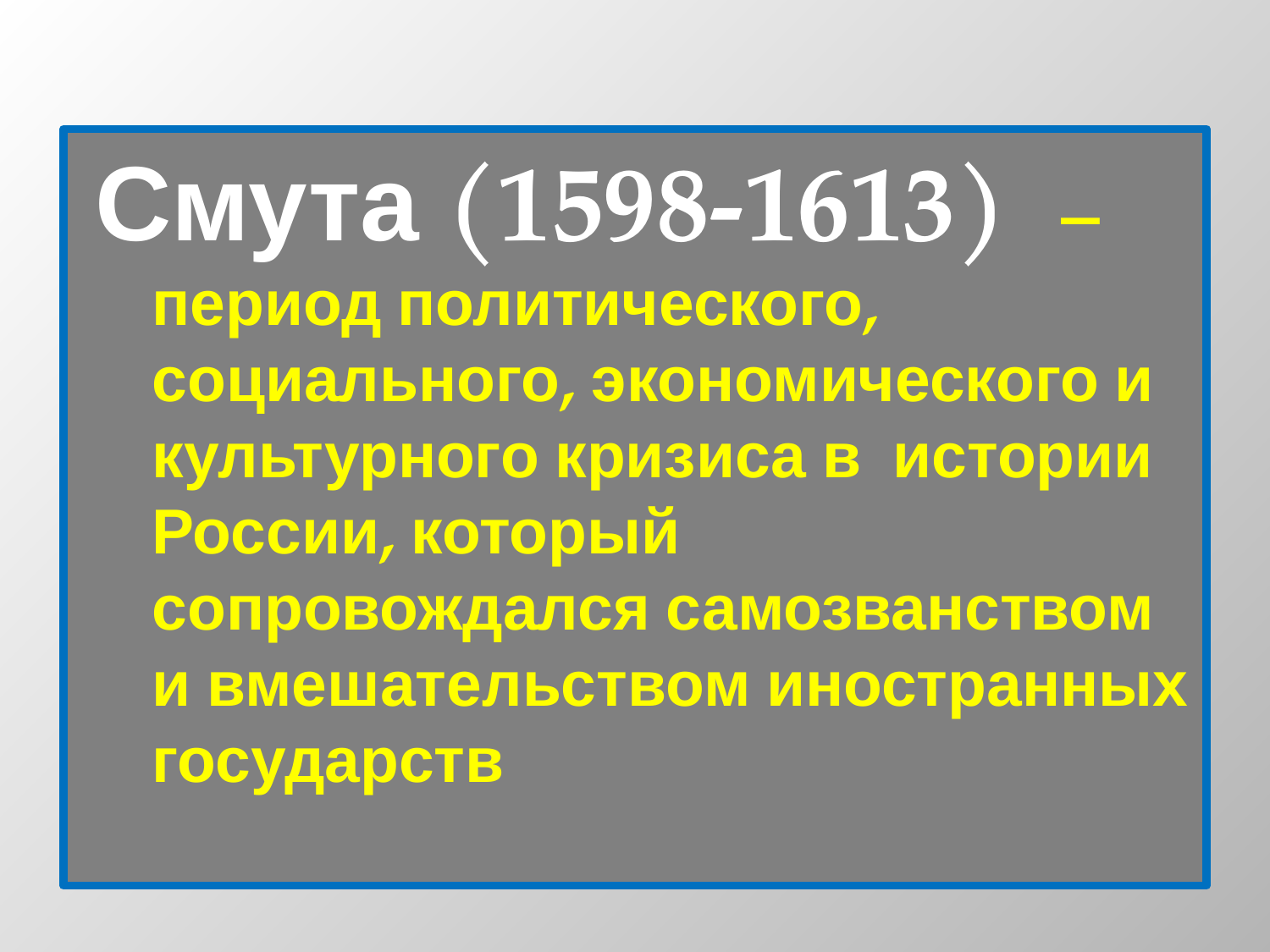

Смута (1598-1613)  – период политического, социального, экономического и культурного кризиса в  истории России, который сопровождался самозванством и вмешательством иностранных государств